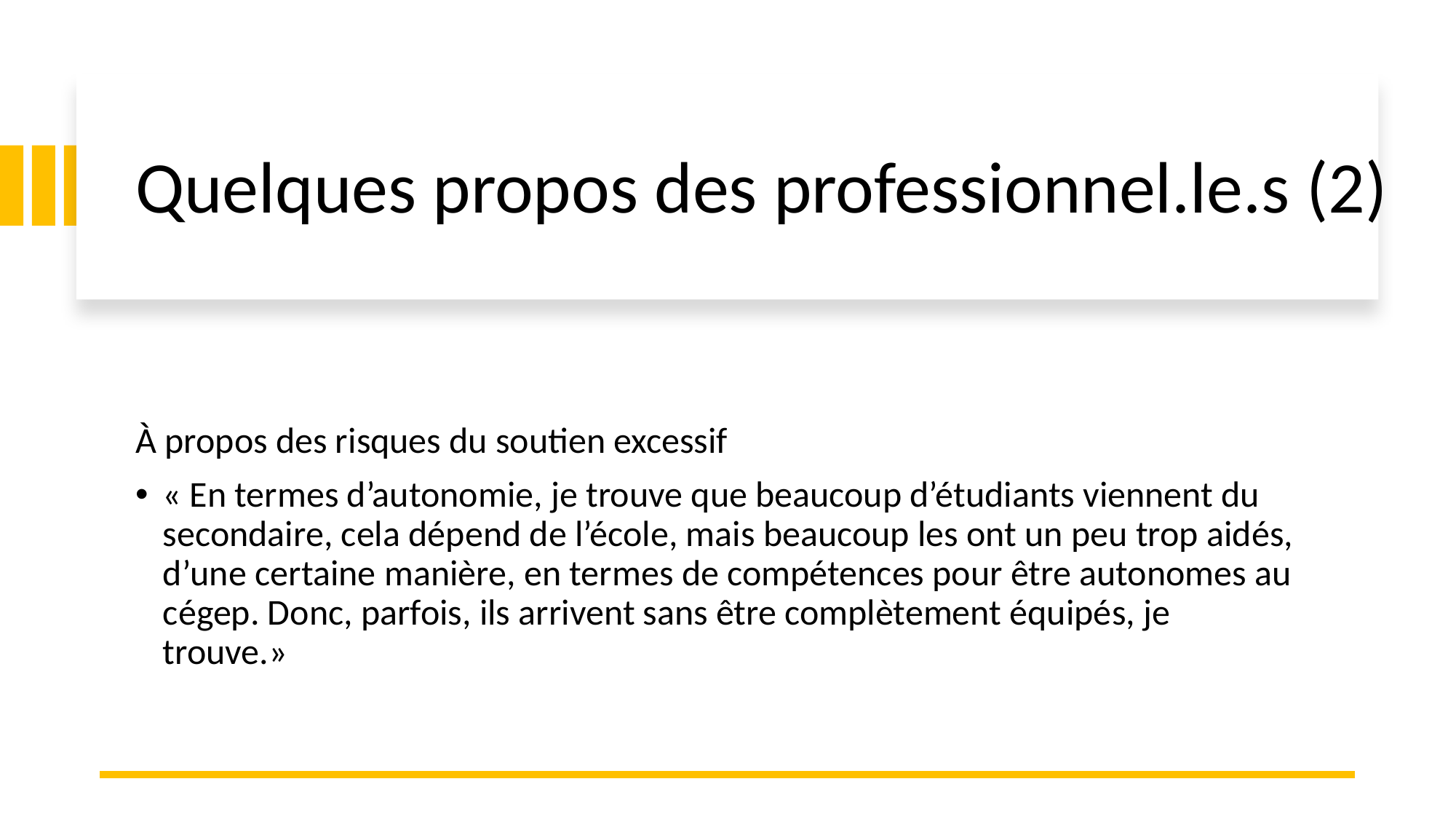

# Quelques propos des professionnel.le.s (2)

À propos des risques du soutien excessif
« En termes d’autonomie, je trouve que beaucoup d’étudiants viennent du secondaire, cela dépend de l’école, mais beaucoup les ont un peu trop aidés, d’une certaine manière, en termes de compétences pour être autonomes au cégep. Donc, parfois, ils arrivent sans être complètement équipés, je trouve.»